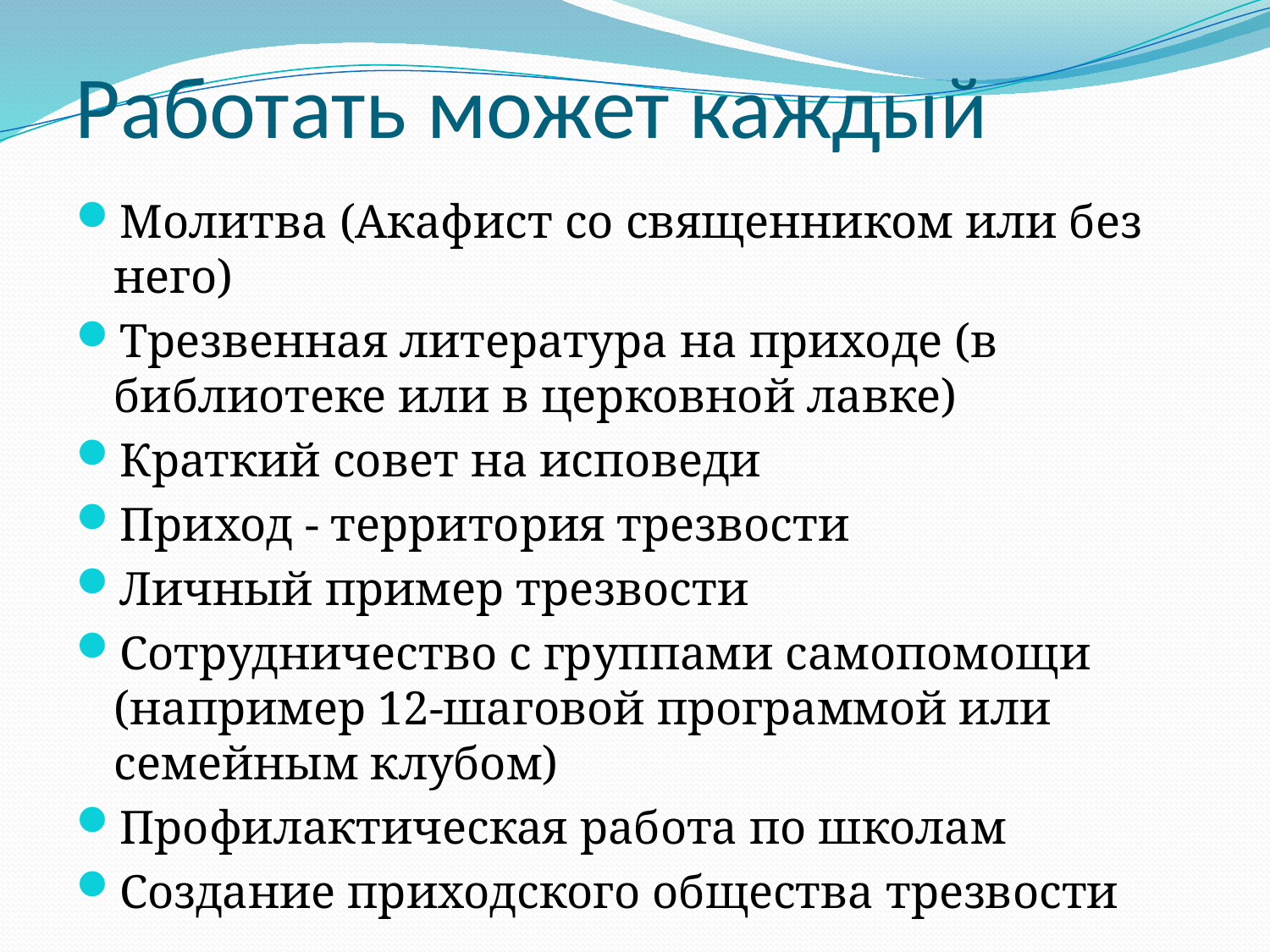

# Работать может каждый
Молитва (Акафист со священником или без него)
Трезвенная литература на приходе (в библиотеке или в церковной лавке)
Краткий совет на исповеди
Приход - территория трезвости
Личный пример трезвости
Сотрудничество с группами самопомощи (например 12-шаговой программой или семейным клубом)
Профилактическая работа по школам
Создание приходского общества трезвости